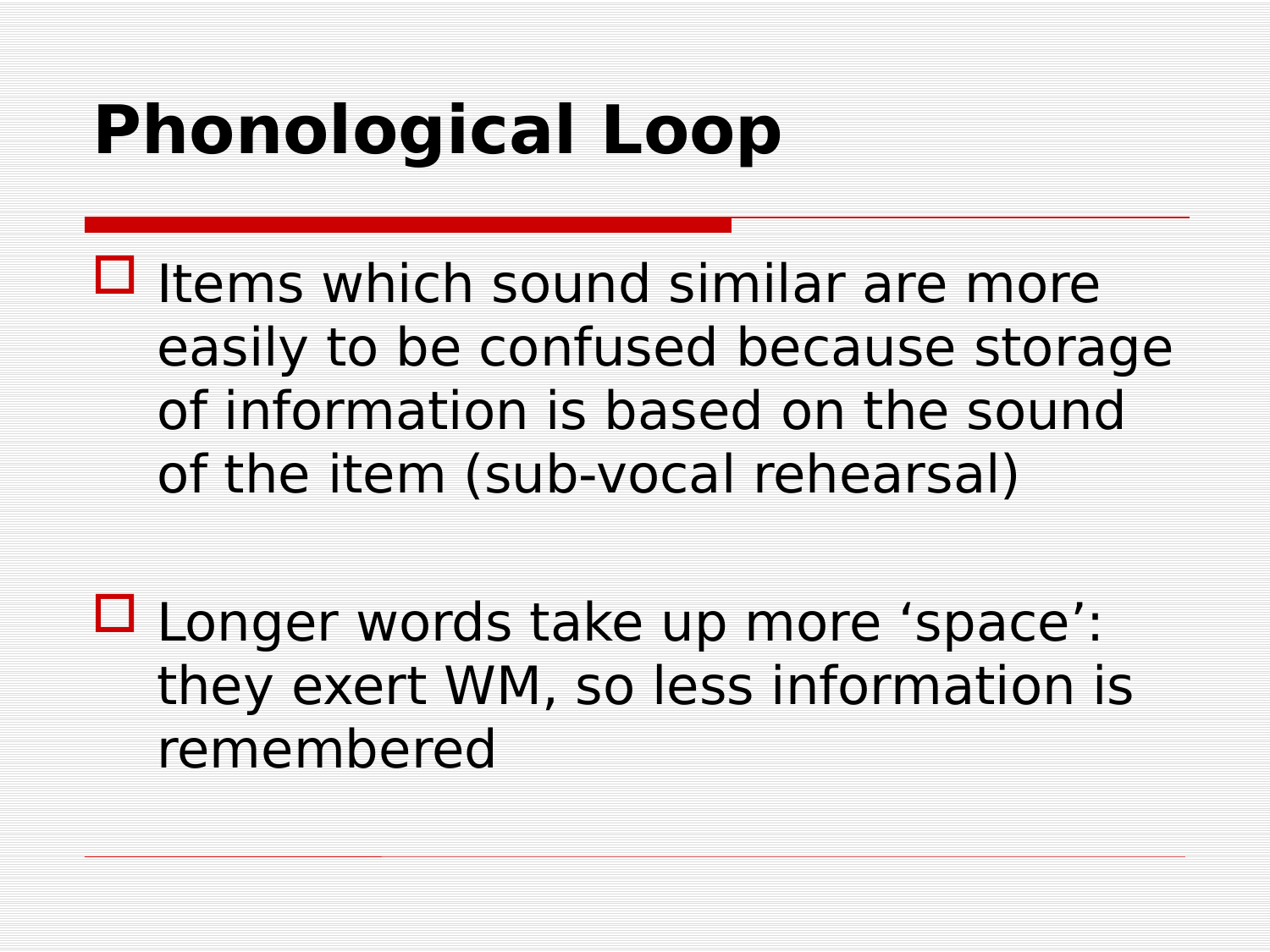

Phonological Loop
Items which sound similar are more easily to be confused because storage of information is based on the sound of the item (sub-vocal rehearsal)

Longer words take up more ‘space’: they exert WM, so less information is remembered